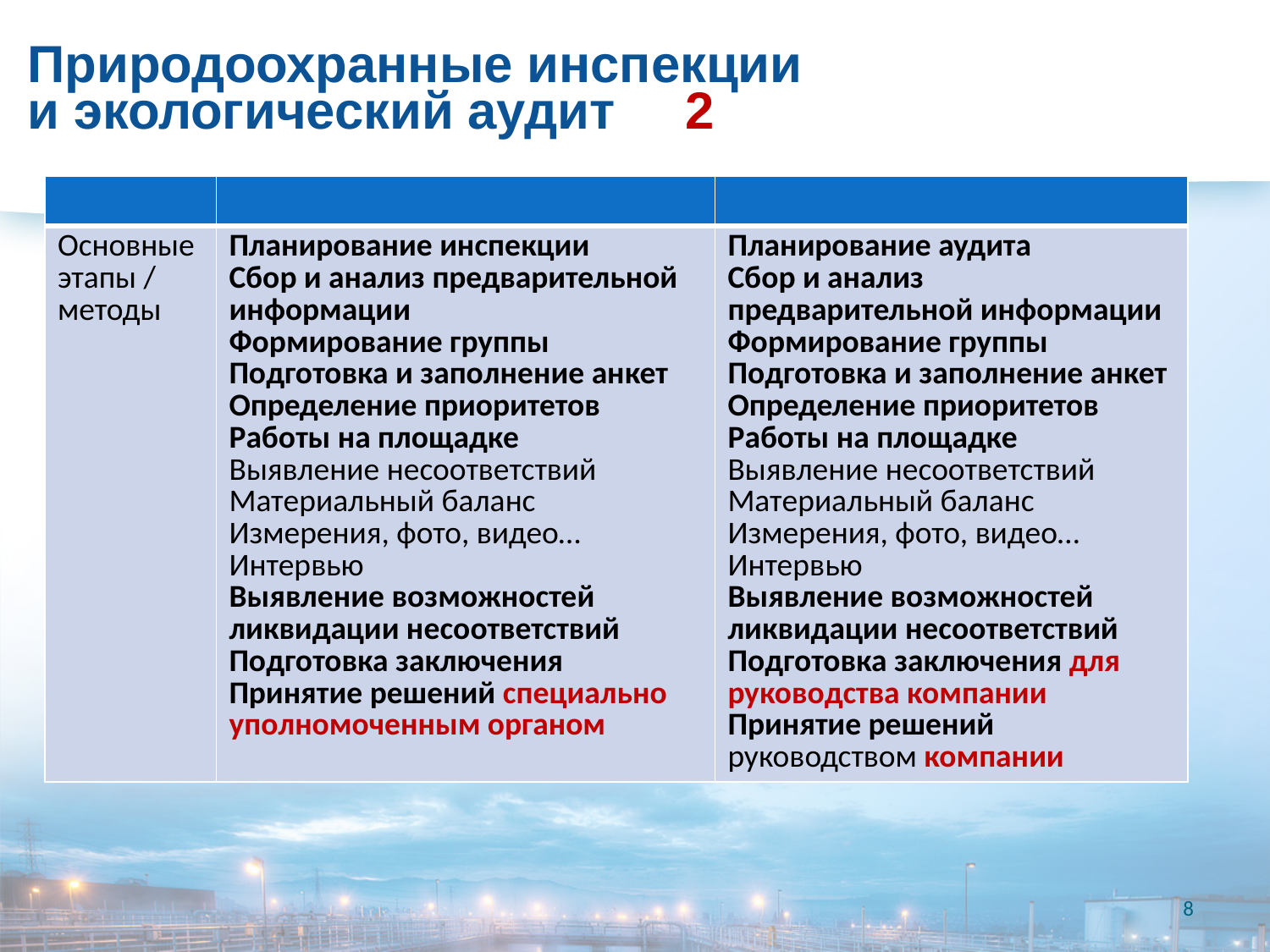

# Природоохранные инспекции и экологический аудит 			2
|  |  |  |
| --- | --- | --- |
| Основные этапы / методы | Планирование инспекции Сбор и анализ предварительной информации Формирование группы Подготовка и заполнение анкет Определение приоритетов Работы на площадке Выявление несоответствий Материальный баланс Измерения, фото, видео… Интервью Выявление возможностей ликвидации несоответствий Подготовка заключения Принятие решений специально уполномоченным органом | Планирование аудита Сбор и анализ предварительной информации Формирование группы Подготовка и заполнение анкет Определение приоритетов Работы на площадке Выявление несоответствий Материальный баланс Измерения, фото, видео… Интервью Выявление возможностей ликвидации несоответствий Подготовка заключения для руководства компании Принятие решений руководством компании |
8